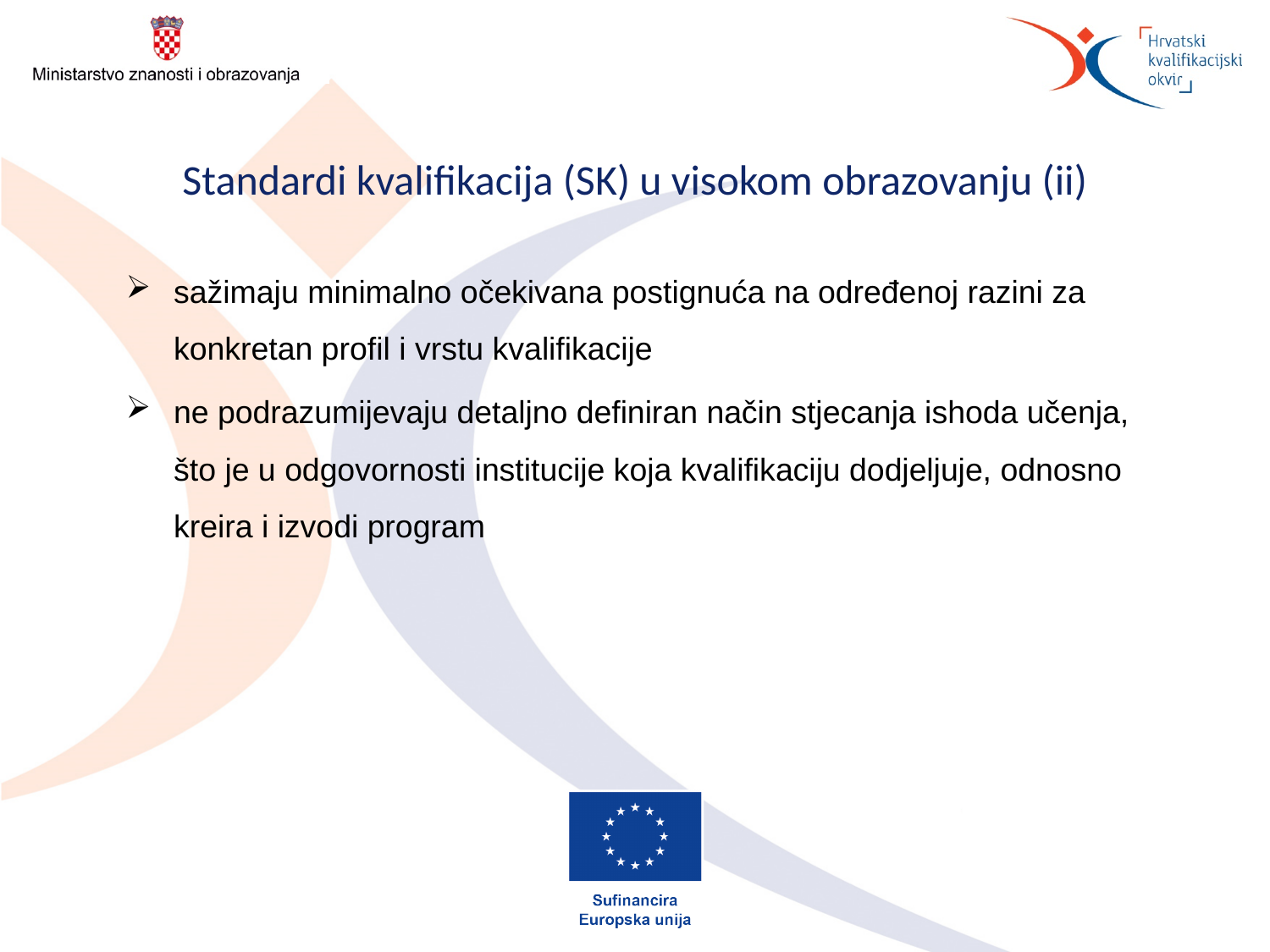

Standardi kvalifikacija (SK) u visokom obrazovanju (ii)
sažimaju minimalno očekivana postignuća na određenoj razini za konkretan profil i vrstu kvalifikacije
ne podrazumijevaju detaljno definiran način stjecanja ishoda učenja, što je u odgovornosti institucije koja kvalifikaciju dodjeljuje, odnosno kreira i izvodi program